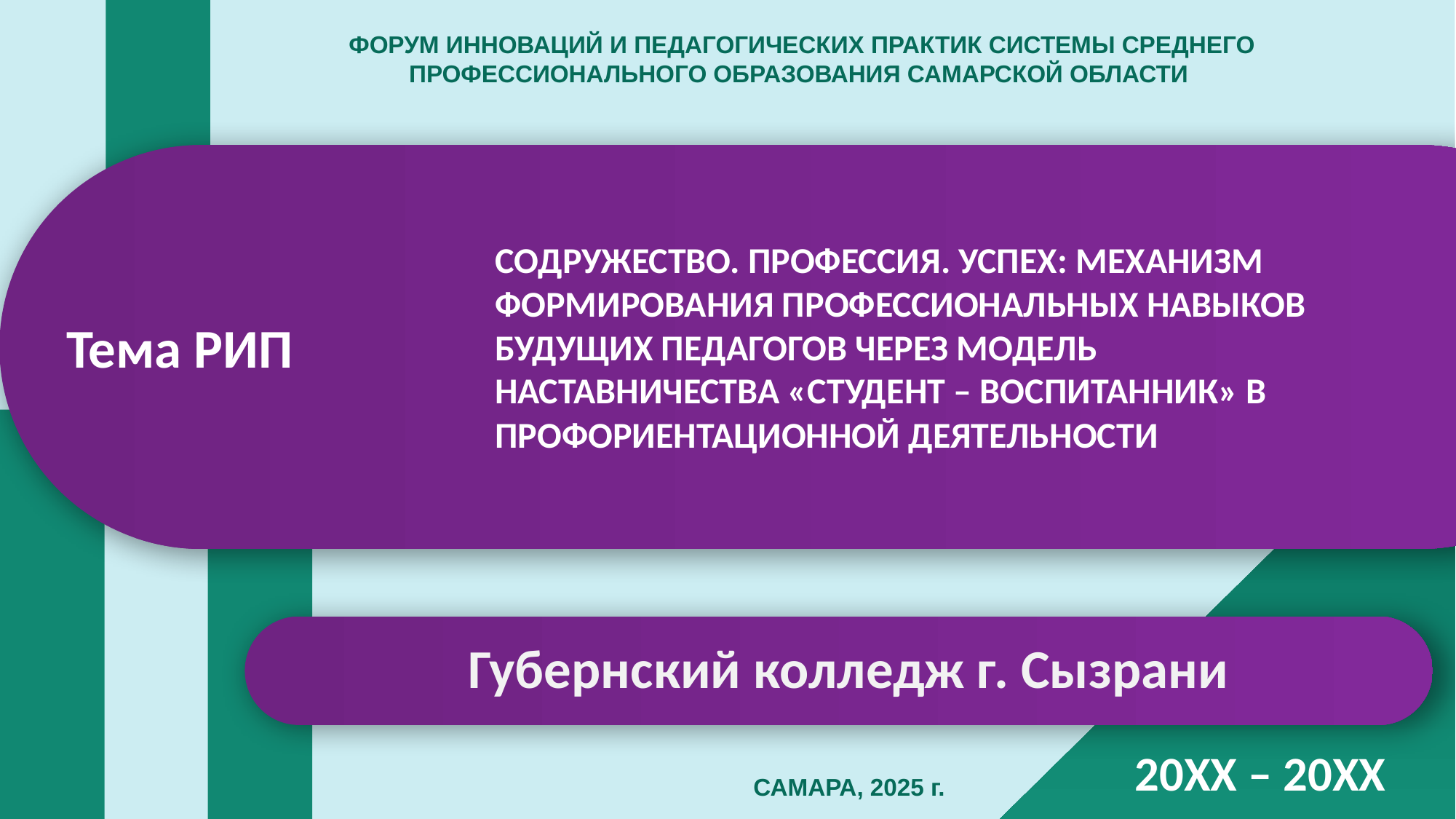

ФОРУМ ИННОВАЦИЙ И ПЕДАГОГИЧЕСКИХ ПРАКТИК СИСТЕМЫ СРЕДНЕГО ПРОФЕССИОНАЛЬНОГО ОБРАЗОВАНИЯ САМАРСКОЙ ОБЛАСТИ

Содружество. Профессия. Успех: механизм формирования профессиональных навыков будущих педагогов через модель наставничества «студент – воспитанник» в профориентационной деятельности
Тема РИП

Губернский колледж г. Сызрани
20ХХ – 20ХХ
САМАРА, 2025 г.